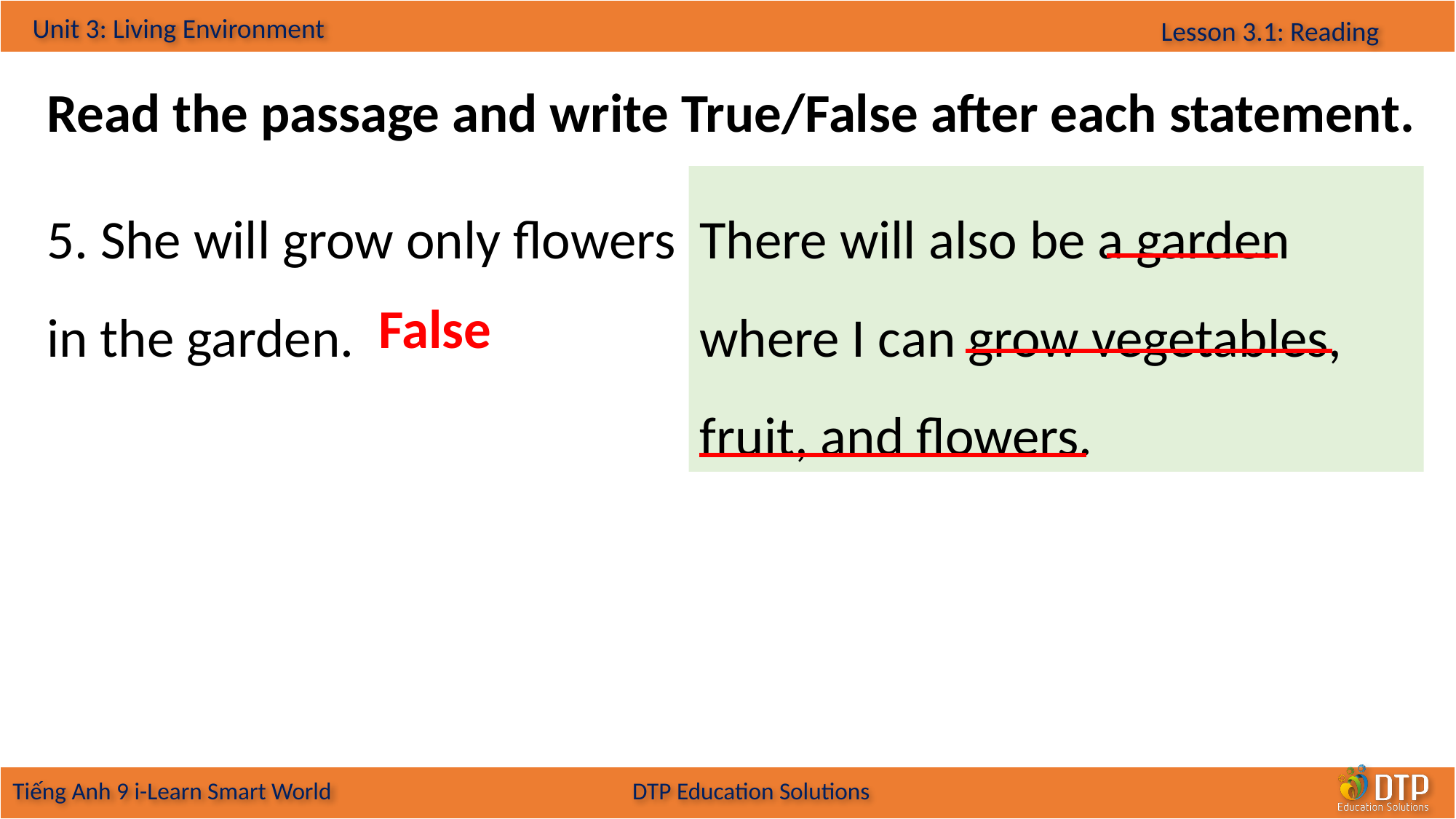

Read the passage and write True/False after each statement.
5. She will grow only flowers in the garden.
There will also be a garden where I can grow vegetables, fruit, and flowers.
False